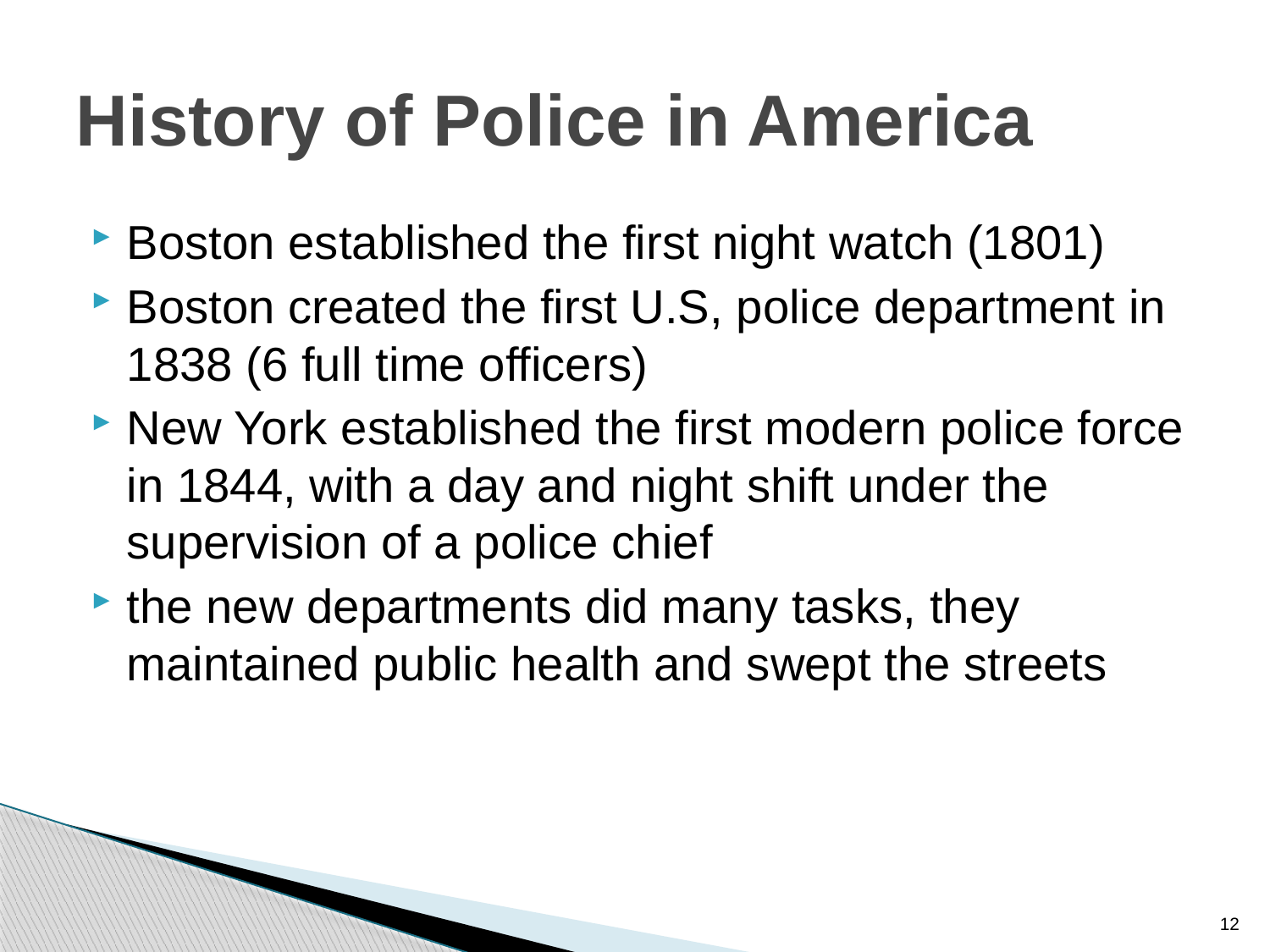

# History of Police in America
Boston established the first night watch (1801)
Boston created the first U.S, police department in 1838 (6 full time officers)
New York established the first modern police force in 1844, with a day and night shift under the supervision of a police chief
the new departments did many tasks, they maintained public health and swept the streets

12